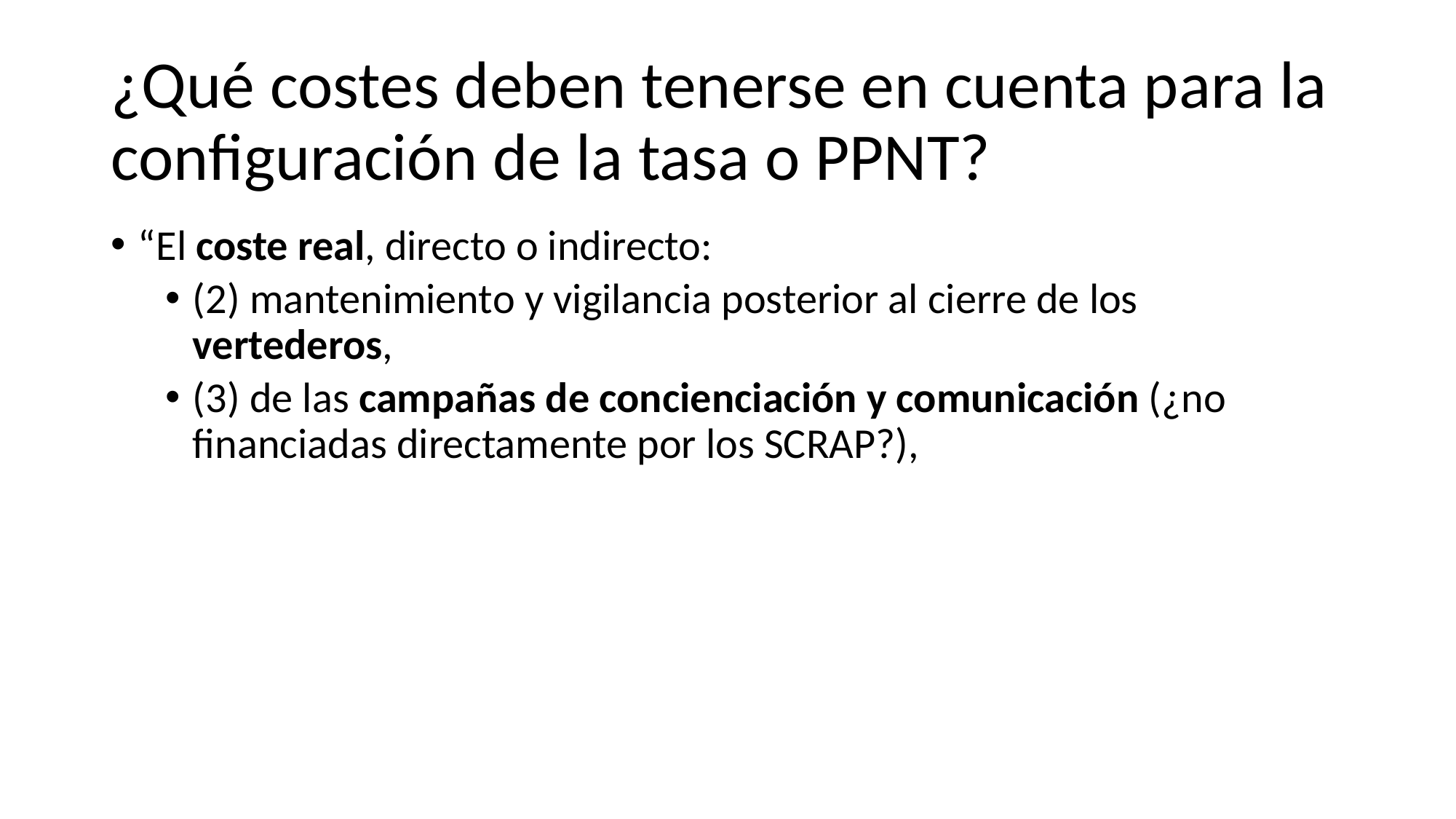

# ¿Qué costes deben tenerse en cuenta para la configuración de la tasa o PPNT?
“El coste real, directo o indirecto:
(2) mantenimiento y vigilancia posterior al cierre de los vertederos,
(3) de las campañas de concienciación y comunicación (¿no financiadas directamente por los SCRAP?),